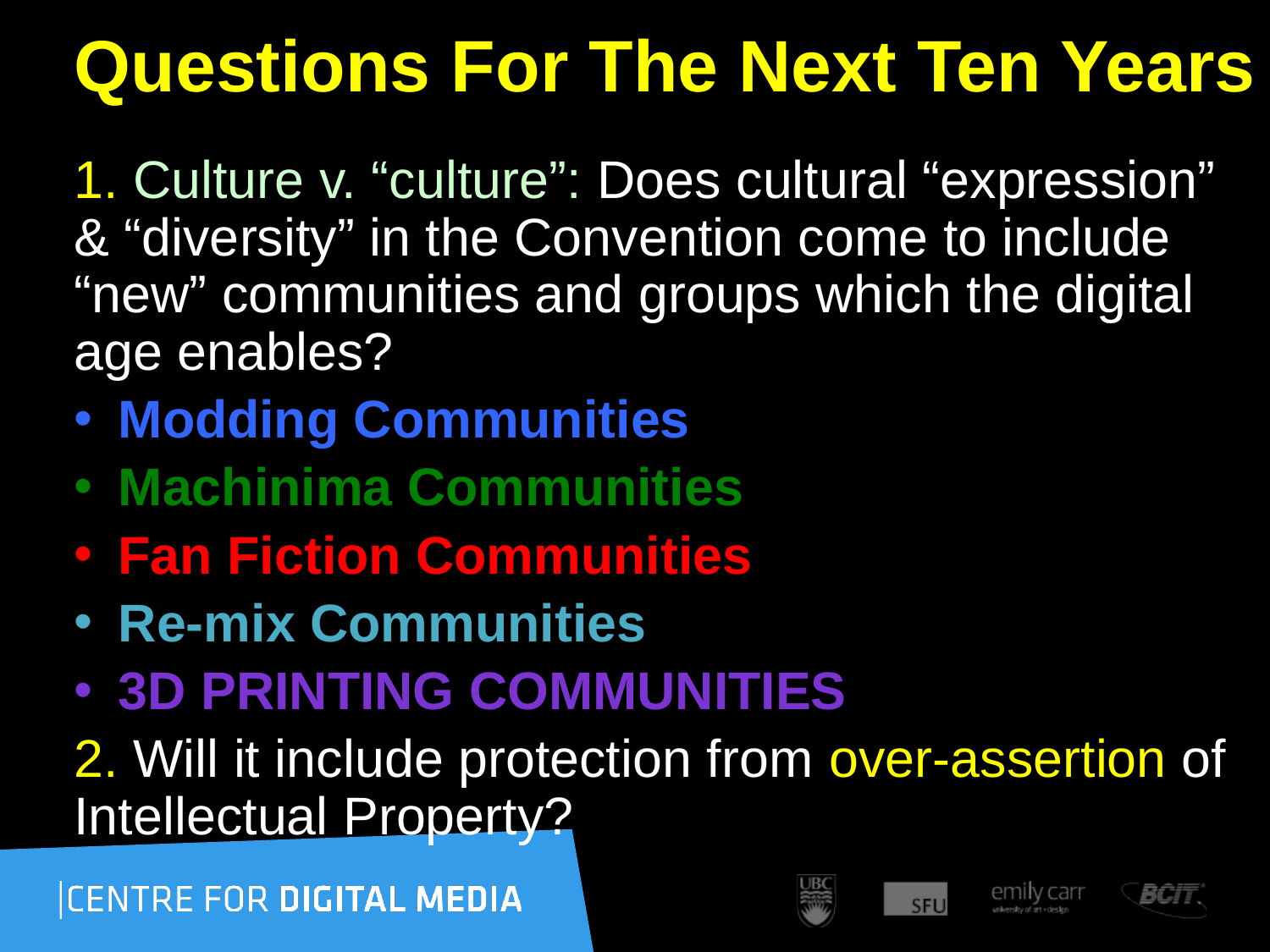

# Questions For The Next Ten Years
1. Culture v. “culture”: Does cultural “expression” & “diversity” in the Convention come to include “new” communities and groups which the digital age enables?
Modding Communities
Machinima Communities
Fan Fiction Communities
Re-mix Communities
3D Printing Communities
2. Will it include protection from over-assertion of Intellectual Property?